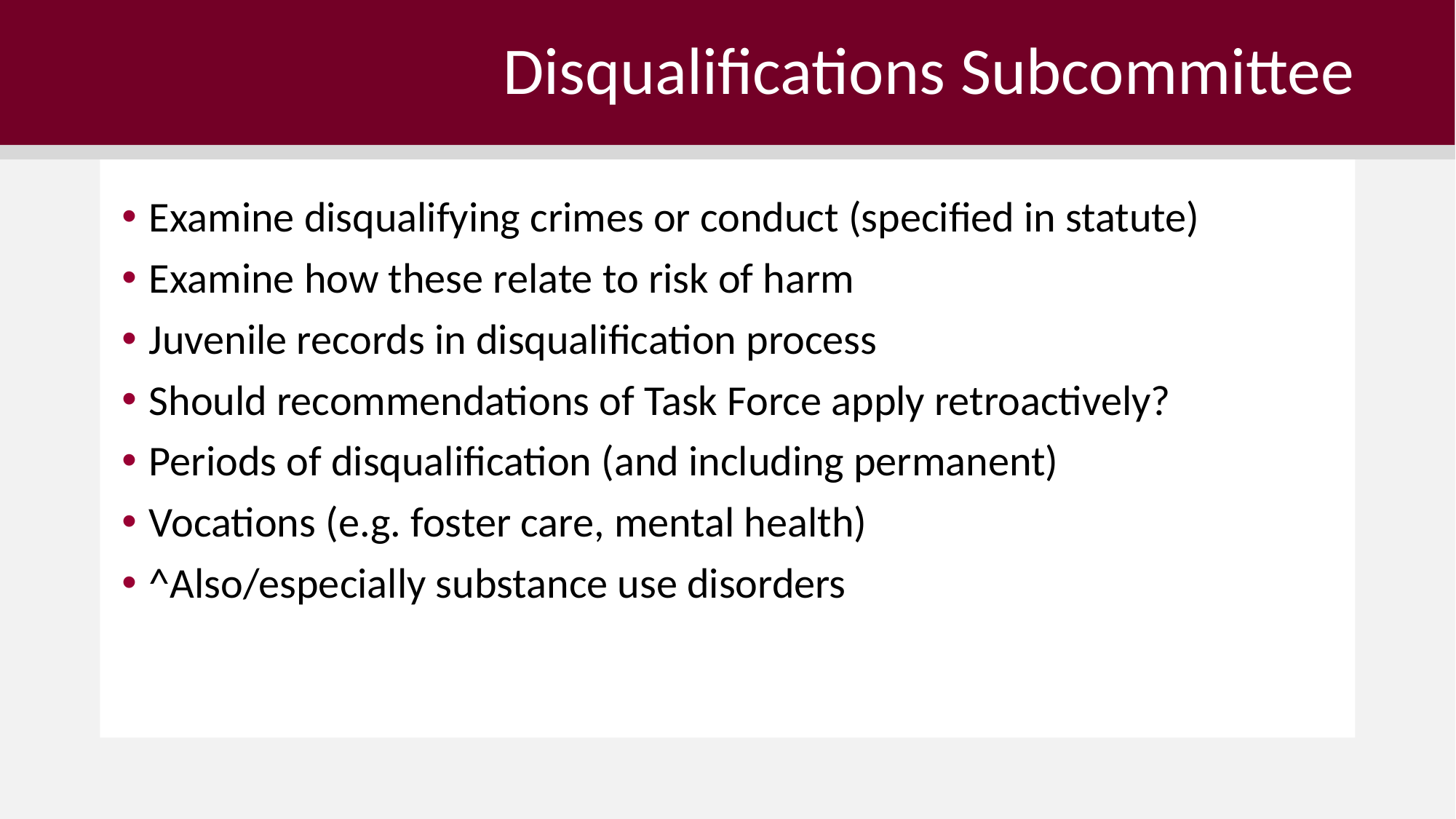

# Disqualifications Subcommittee
Examine disqualifying crimes or conduct (specified in statute)
Examine how these relate to risk of harm
Juvenile records in disqualification process
Should recommendations of Task Force apply retroactively?
Periods of disqualification (and including permanent)
Vocations (e.g. foster care, mental health)
^Also/especially substance use disorders